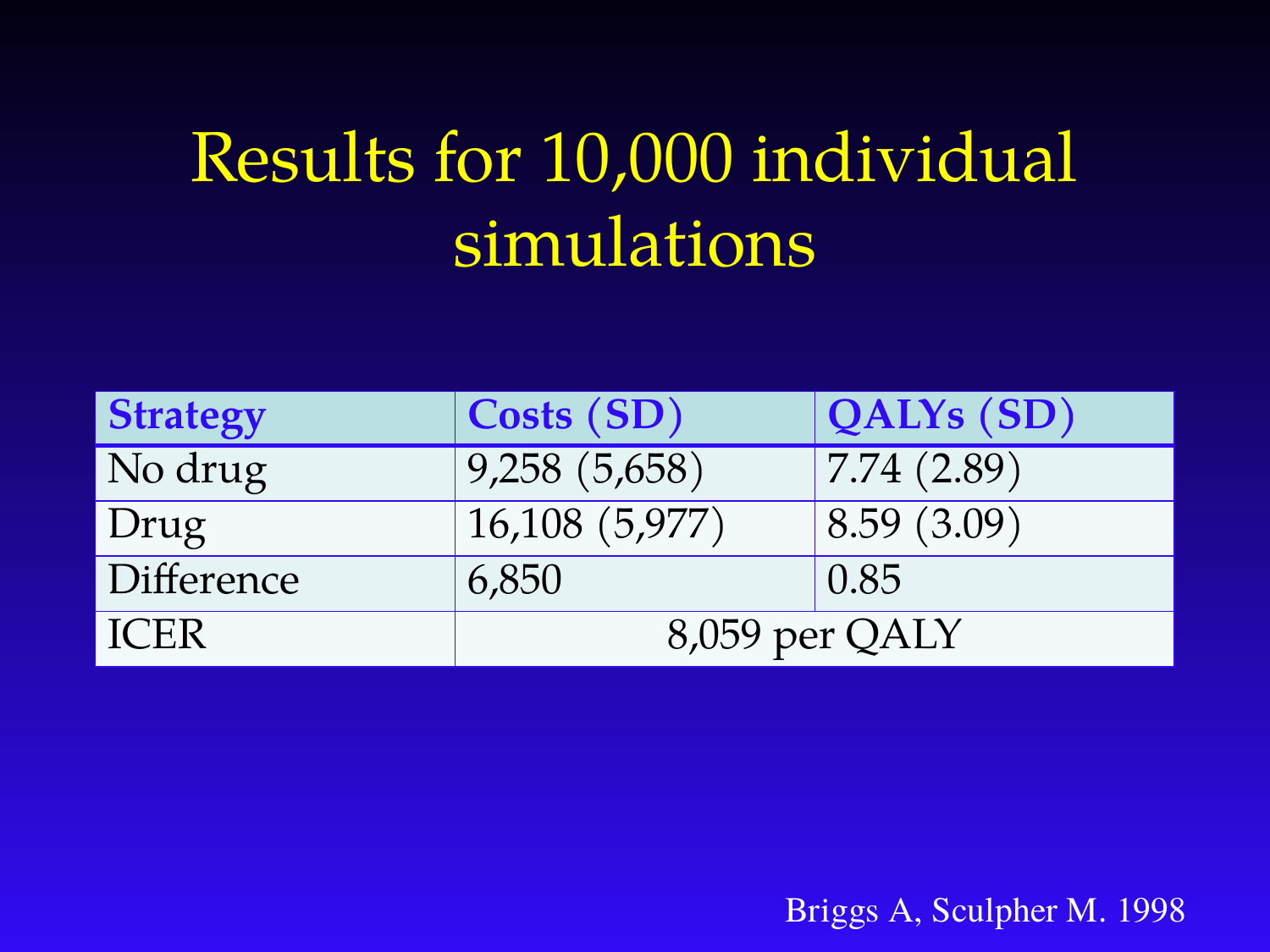

# Results for 10,000 individual simulations
| Strategy | Costs (SD) | QALYs (SD) |
| --- | --- | --- |
| No drug | 9,258 (5,658) | 7.74 (2.89) |
| Drug | 16,108 (5,977) | 8.59 (3.09) |
| Difference | 6,850 | 0.85 |
| ICER | 8,059 per QALY |  |
Briggs A, Sculpher M. 1998